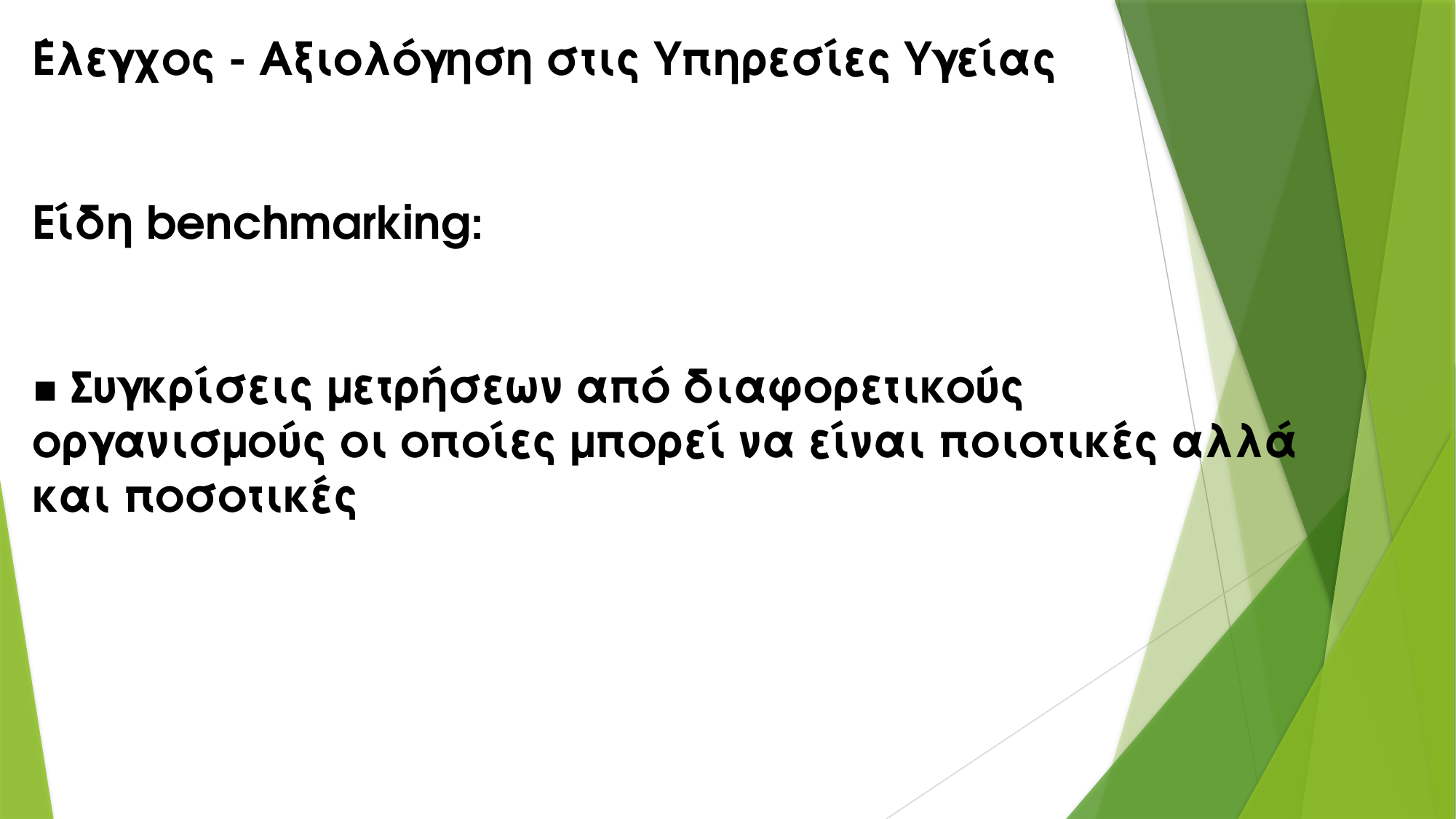

Έλεγχος - Αξιολόγηση στις Υπηρεσίες Υγείας

Είδη benchmarking:

▪ Συγκρίσεις μετρήσεων από διαφορετικούς οργανισμούς οι οποίες μπορεί να είναι ποιοτικές αλλά και ποσοτικές